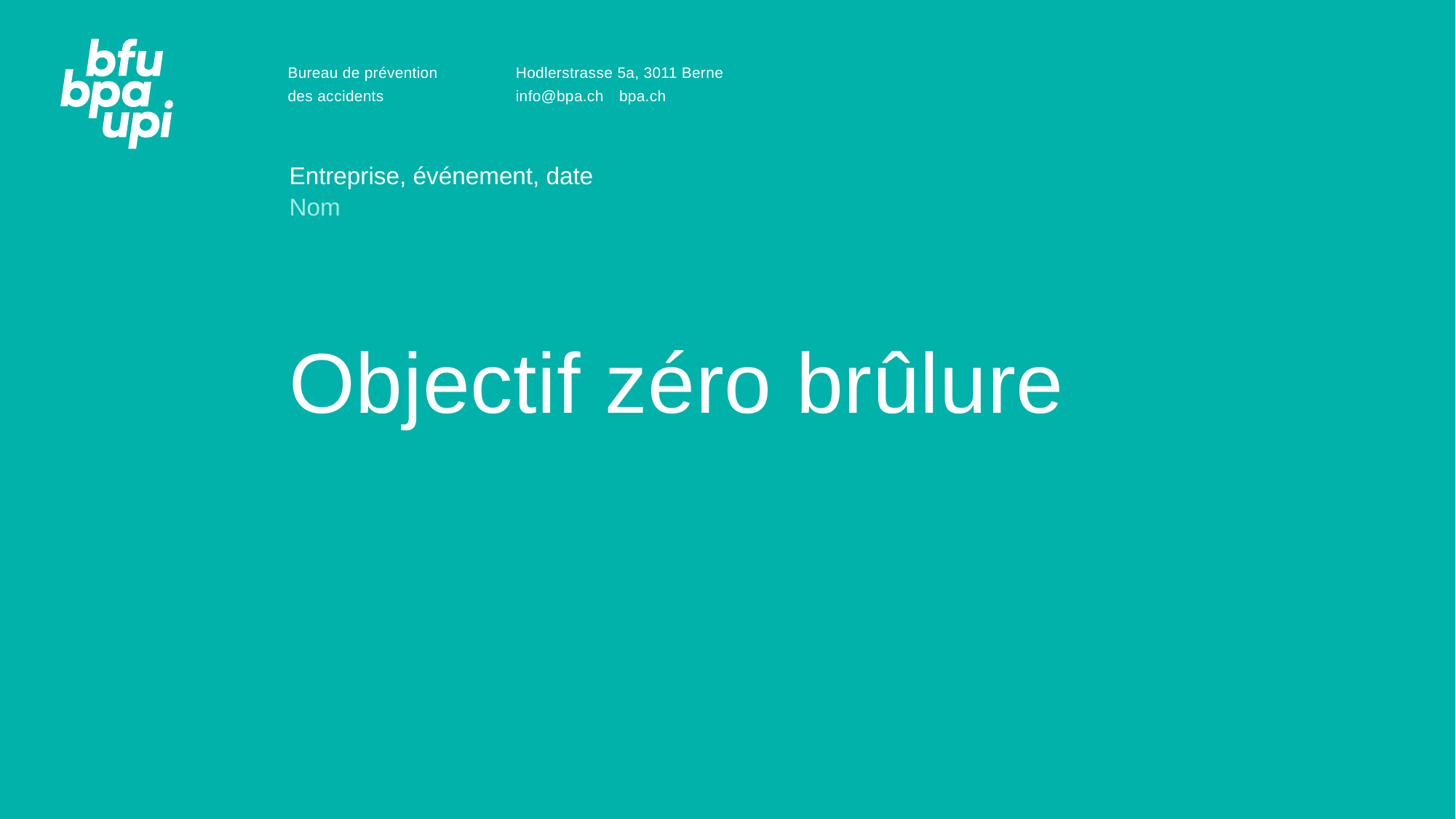

Entreprise, événement, date
Nom
# Objectif zéro brûlure